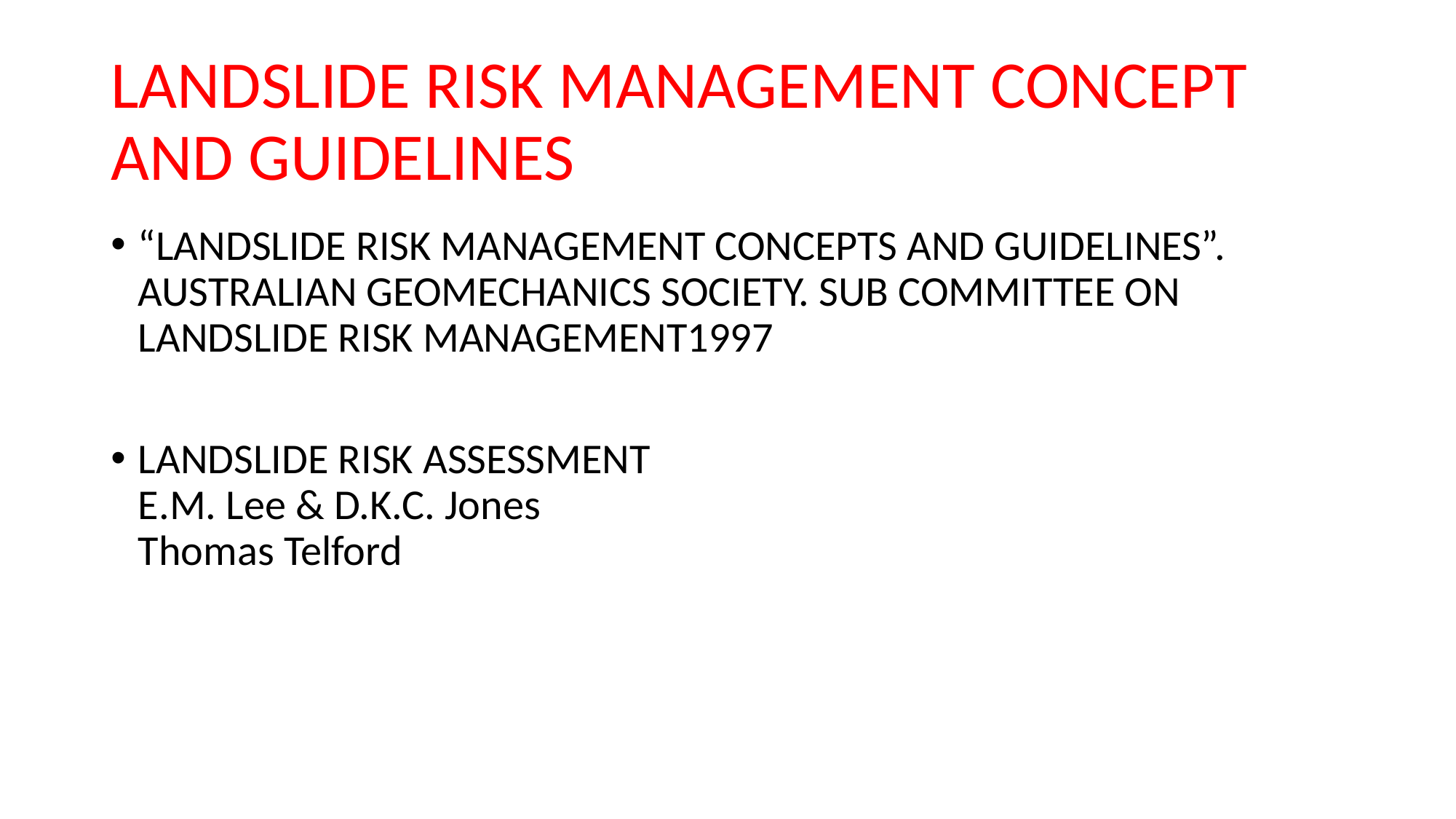

# LANDSLIDE RISK MANAGEMENT CONCEPT AND GUIDELINES
“LANDSLIDE RISK MANAGEMENT CONCEPTS AND GUIDELINES”. AUSTRALIAN GEOMECHANICS SOCIETY. SUB COMMITTEE ON LANDSLIDE RISK MANAGEMENT1997

LANDSLIDE RISK ASSESSMENT
E.M. Lee & D.K.C. Jones
Thomas Telford